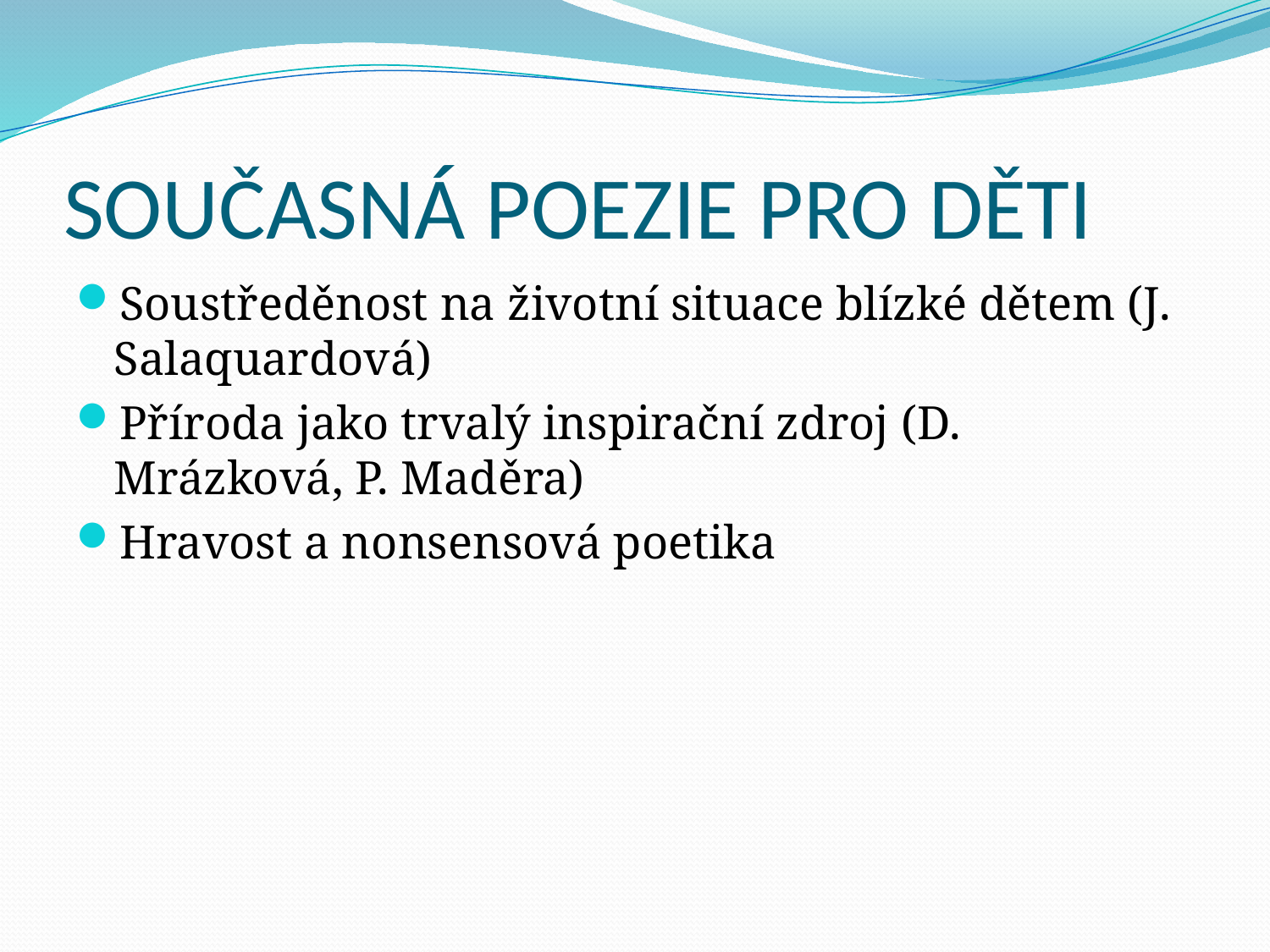

# SOUČASNÁ POEZIE PRO DĚTI
Soustředěnost na životní situace blízké dětem (J. Salaquardová)
Příroda jako trvalý inspirační zdroj (D. Mrázková, P. Maděra)
Hravost a nonsensová poetika